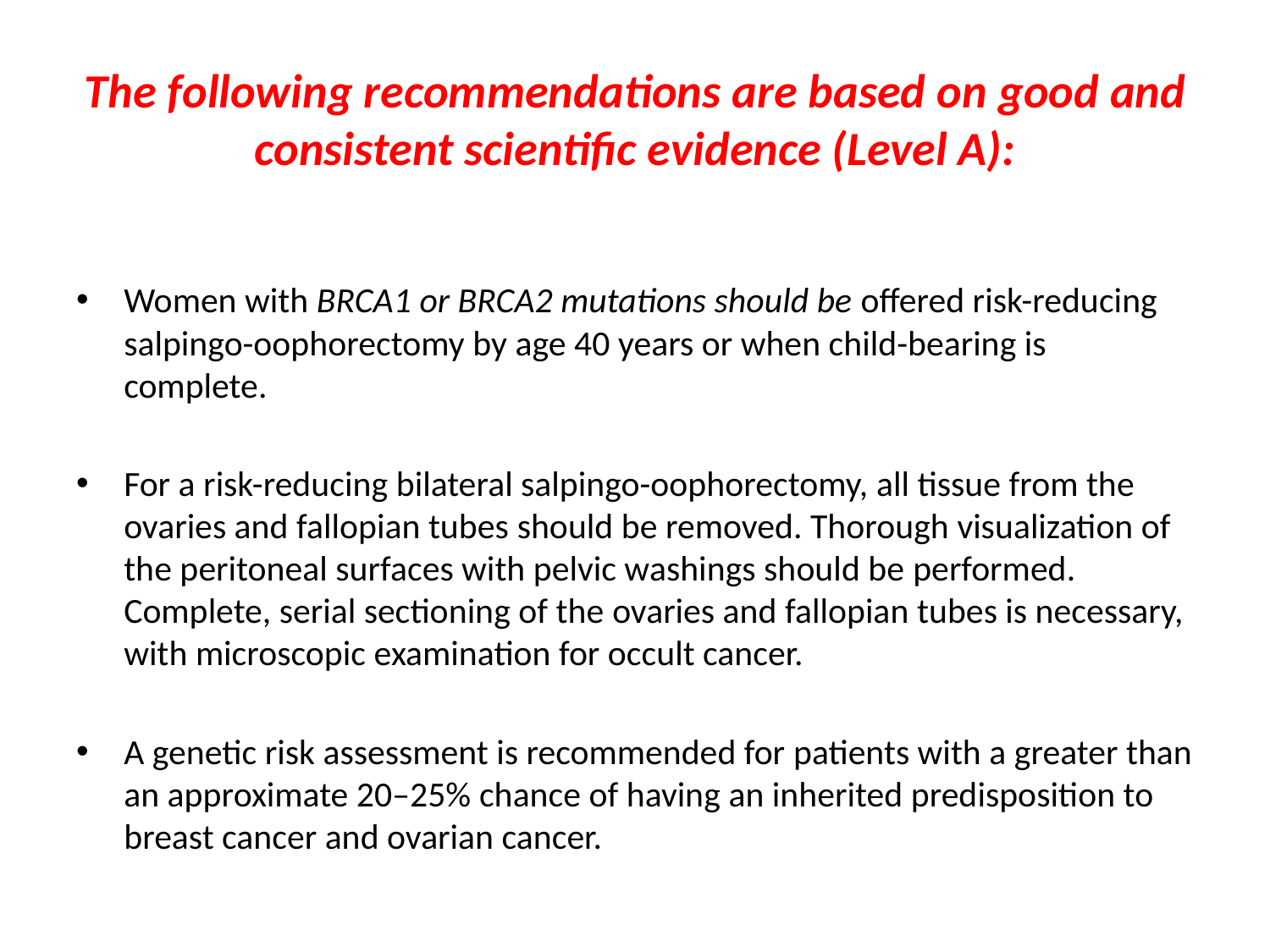

# The following recommendations are based on good and consistent scientific evidence (Level A):

Women with BRCA1 or BRCA2 mutations should be offered risk-reducing salpingo-oophorectomy by age 40 years or when child-bearing is complete.

For a risk-reducing bilateral salpingo-oophorectomy, all tissue from the ovaries and fallopian tubes should be removed. Thorough visualization of the peritoneal surfaces with pelvic washings should be performed. Complete, serial sectioning of the ovaries and fallopian tubes is necessary, with microscopic examination for occult cancer.

A genetic risk assessment is recommended for patients with a greater than an approximate 20–25% chance of having an inherited predisposition to breast cancer and ovarian cancer.